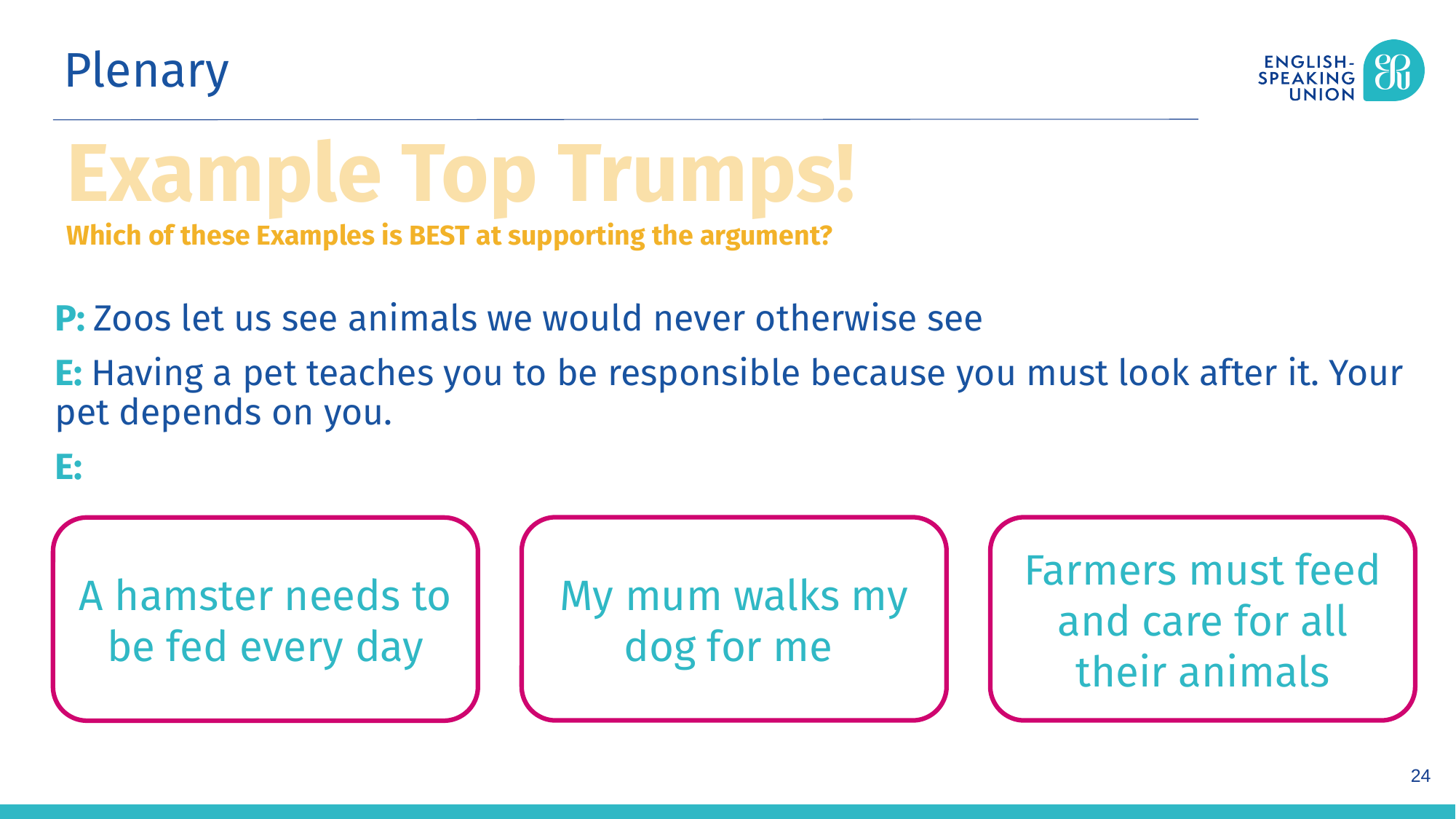

Plenary
Example Top Trumps!
Which of these Examples is BEST at supporting the argument?

P: Zoos let us see animals we would never otherwise see
E: Having a pet teaches you to be responsible because you must look after it. Your pet depends on you.
E:
My mum walks my dog for me
Farmers must feed and care for all their animals
A hamster needs to be fed every day